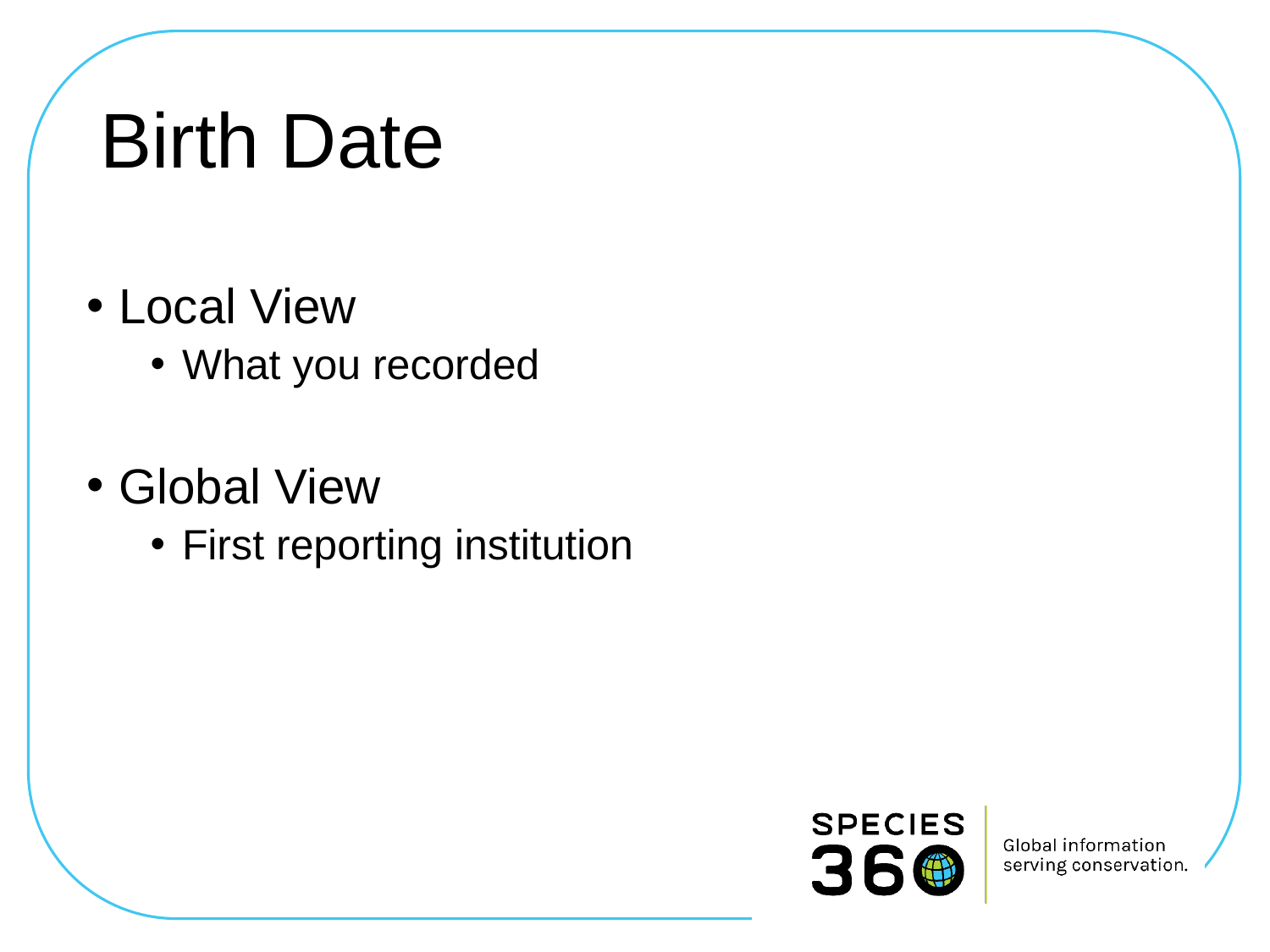

# Birth Date

Local View
What you recorded

Global View
First reporting institution